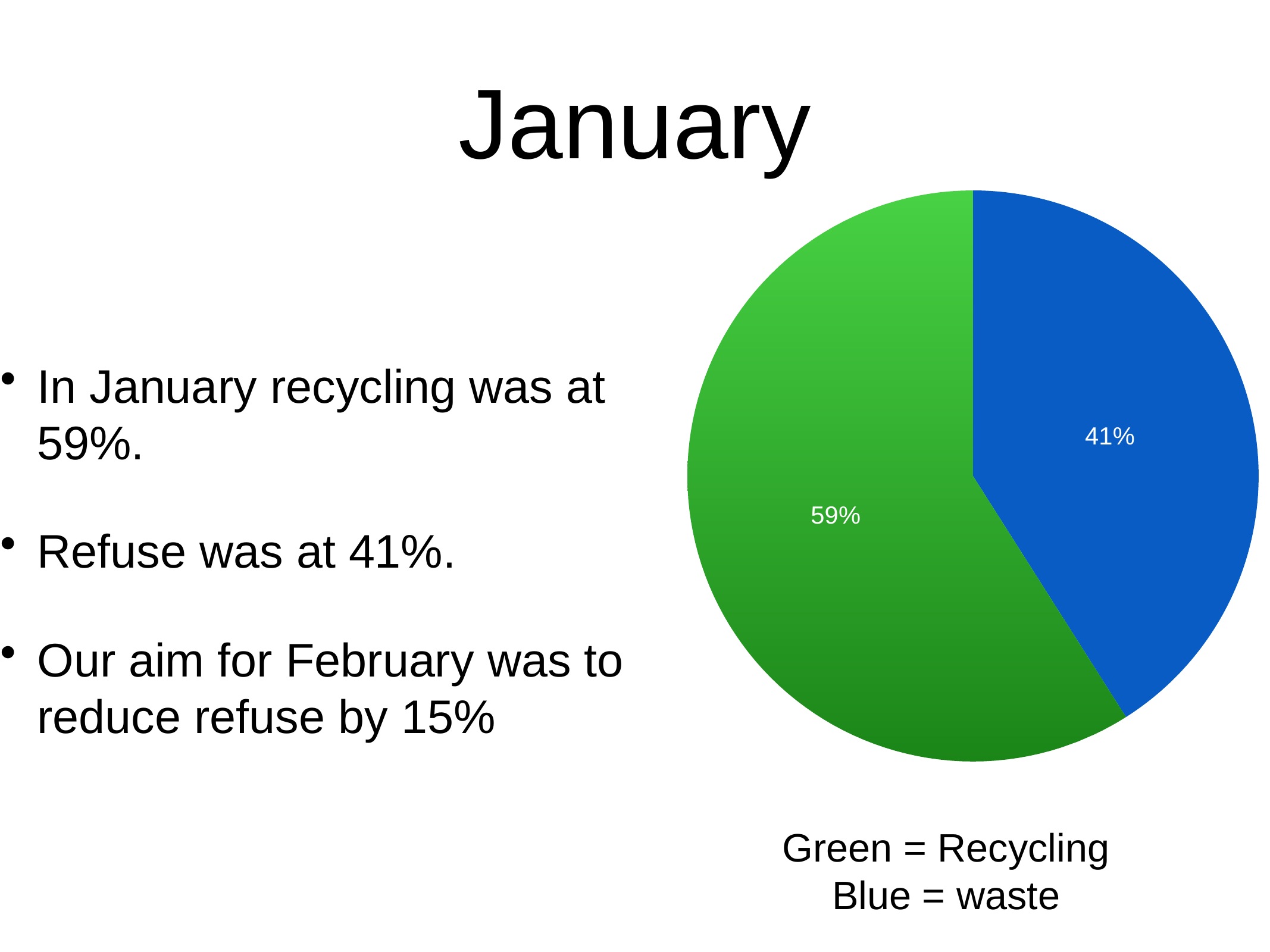

# January
In January recycling was at 59%.
Refuse was at 41%.
Our aim for February was to reduce refuse by 15%

### Chart:

| Category | Region 1 |
|---|---|
| 2009 | 41.0 |
| 2010 | 59.0 |
Green = Recycling
Blue = waste